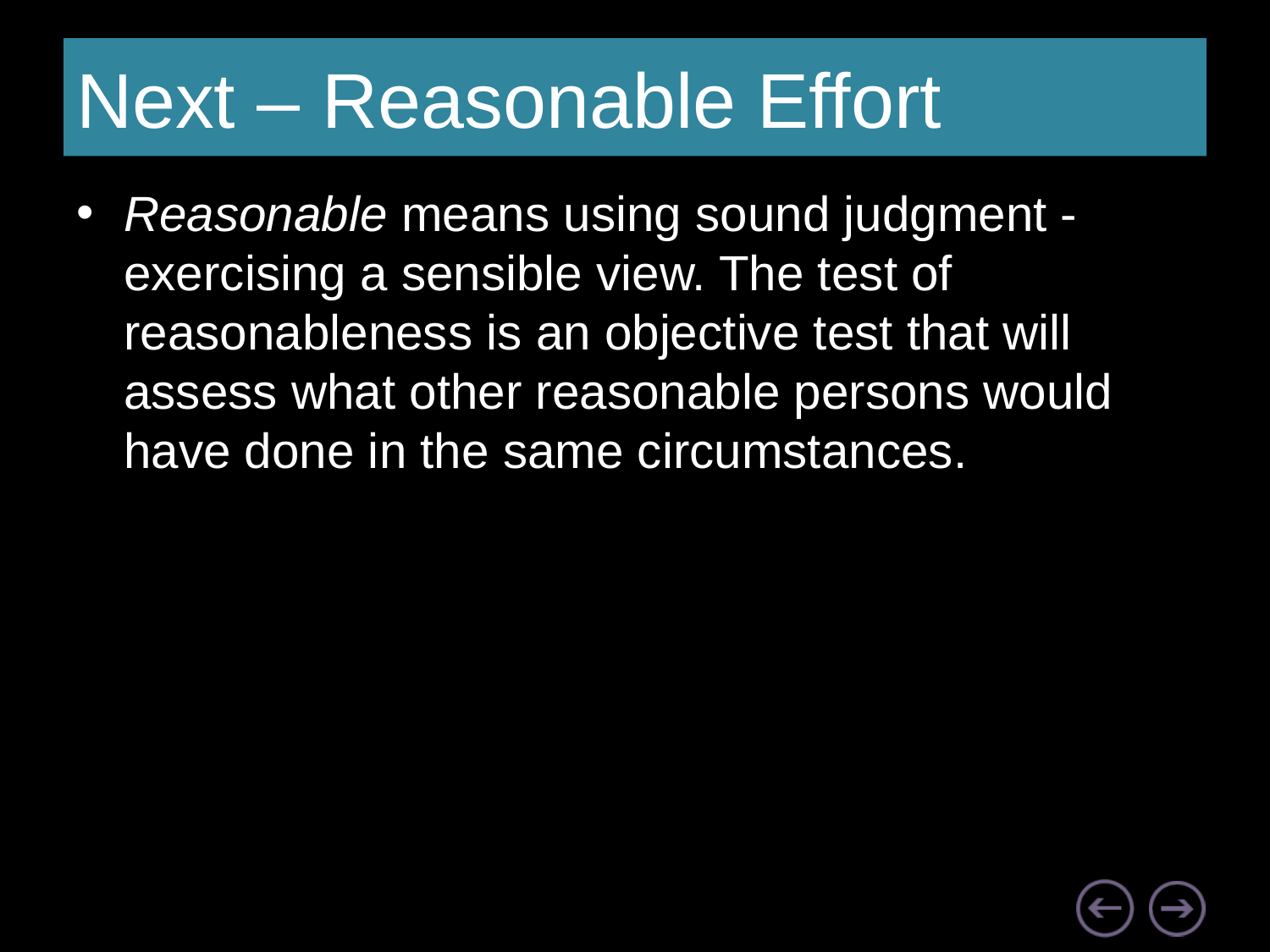

# Next – Reasonable Effort
Reasonable means using sound judgment - exercising a sensible view. The test of reasonableness is an objective test that will assess what other reasonable persons would have done in the same circumstances.